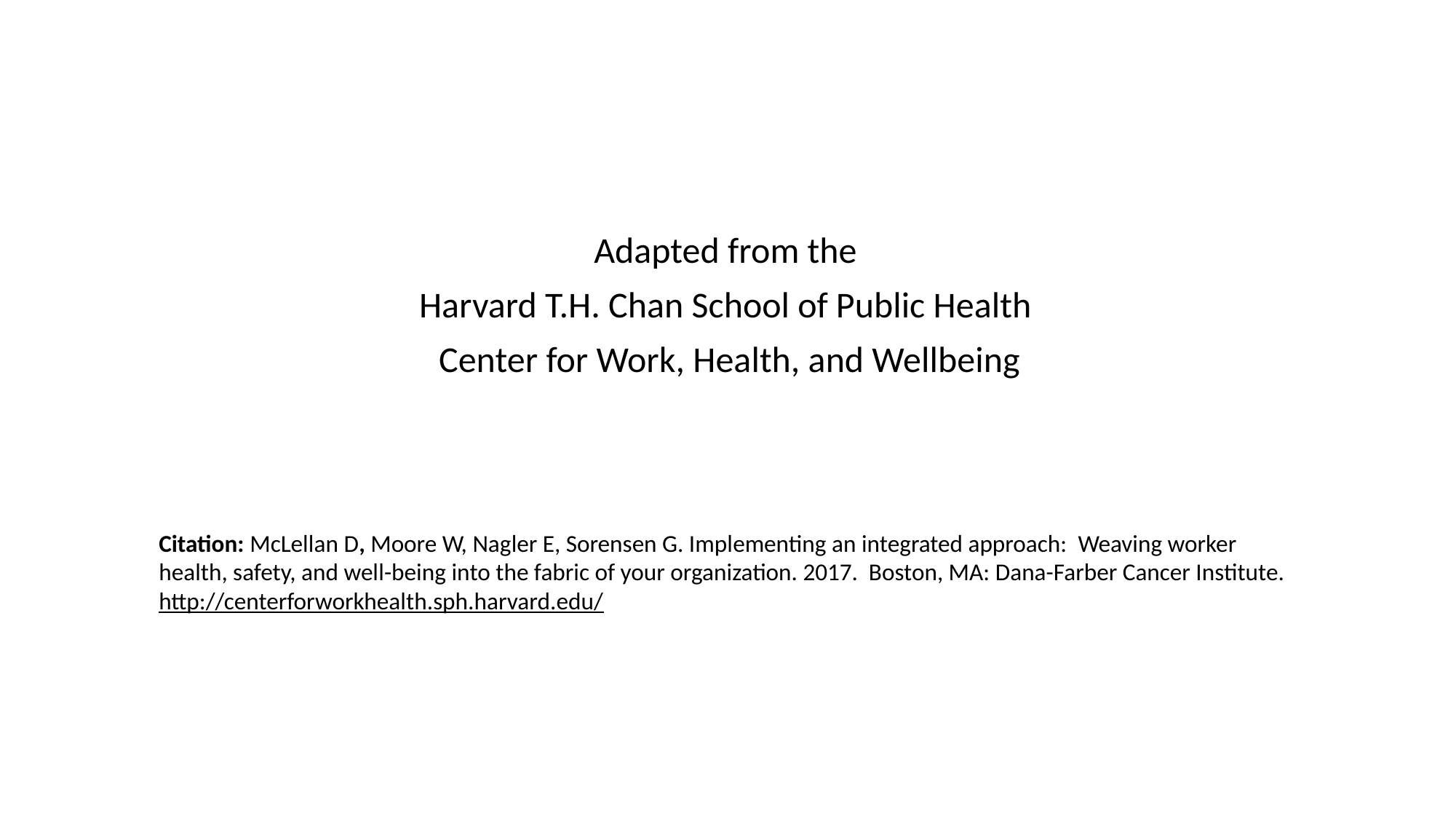

Adapted from the
Harvard T.H. Chan School of Public Health
Center for Work, Health, and Wellbeing
Citation: McLellan D, Moore W, Nagler E, Sorensen G. Implementing an integrated approach:  Weaving worker health, safety, and well-being into the fabric of your organization. 2017.  Boston, MA: Dana-Farber Cancer Institute.
http://centerforworkhealth.sph.harvard.edu/